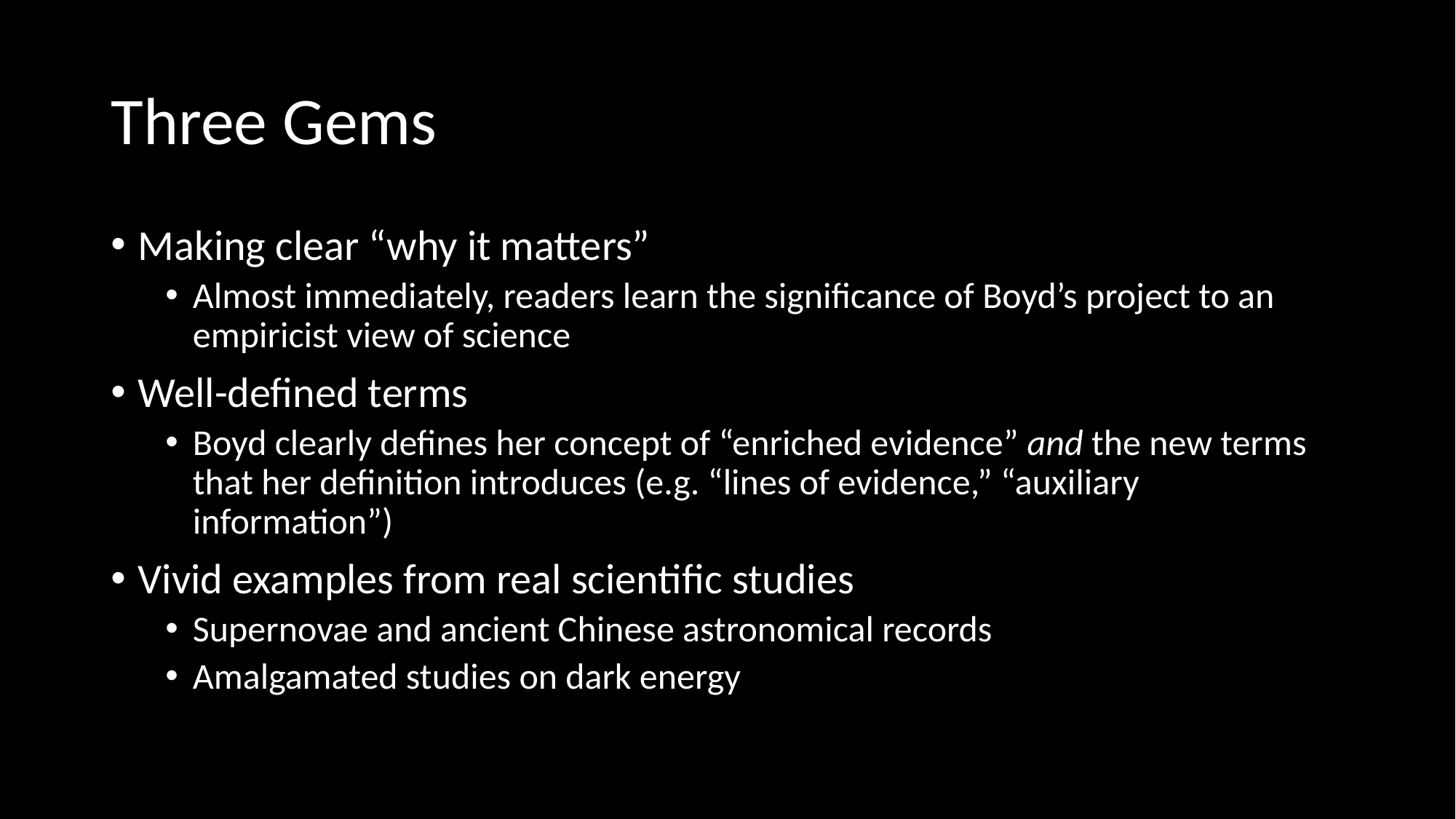

# Three Gems
Making clear “why it matters”
Almost immediately, readers learn the significance of Boyd’s project to an empiricist view of science
Well-defined terms
Boyd clearly defines her concept of “enriched evidence” and the new terms that her definition introduces (e.g. “lines of evidence,” “auxiliary information”)
Vivid examples from real scientific studies
Supernovae and ancient Chinese astronomical records
Amalgamated studies on dark energy